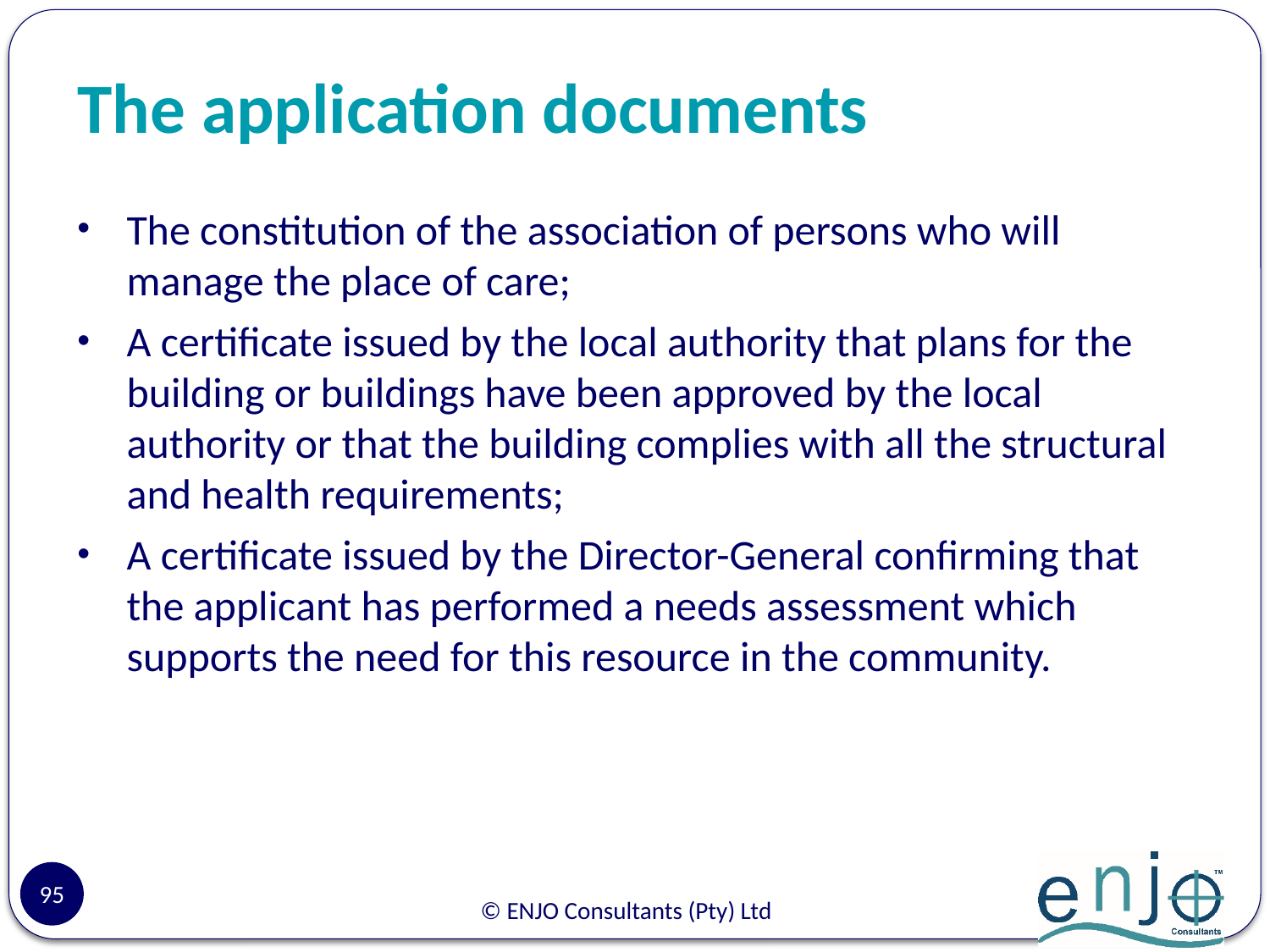

# The application documents
The constitution of the association of persons who will manage the place of care;
A certificate issued by the local authority that plans for the building or buildings have been approved by the local authority or that the building complies with all the structural and health requirements;
A certificate issued by the Director-General confirming that the applicant has performed a needs assessment which supports the need for this resource in the community.

95
© ENJO Consultants (Pty) Ltd